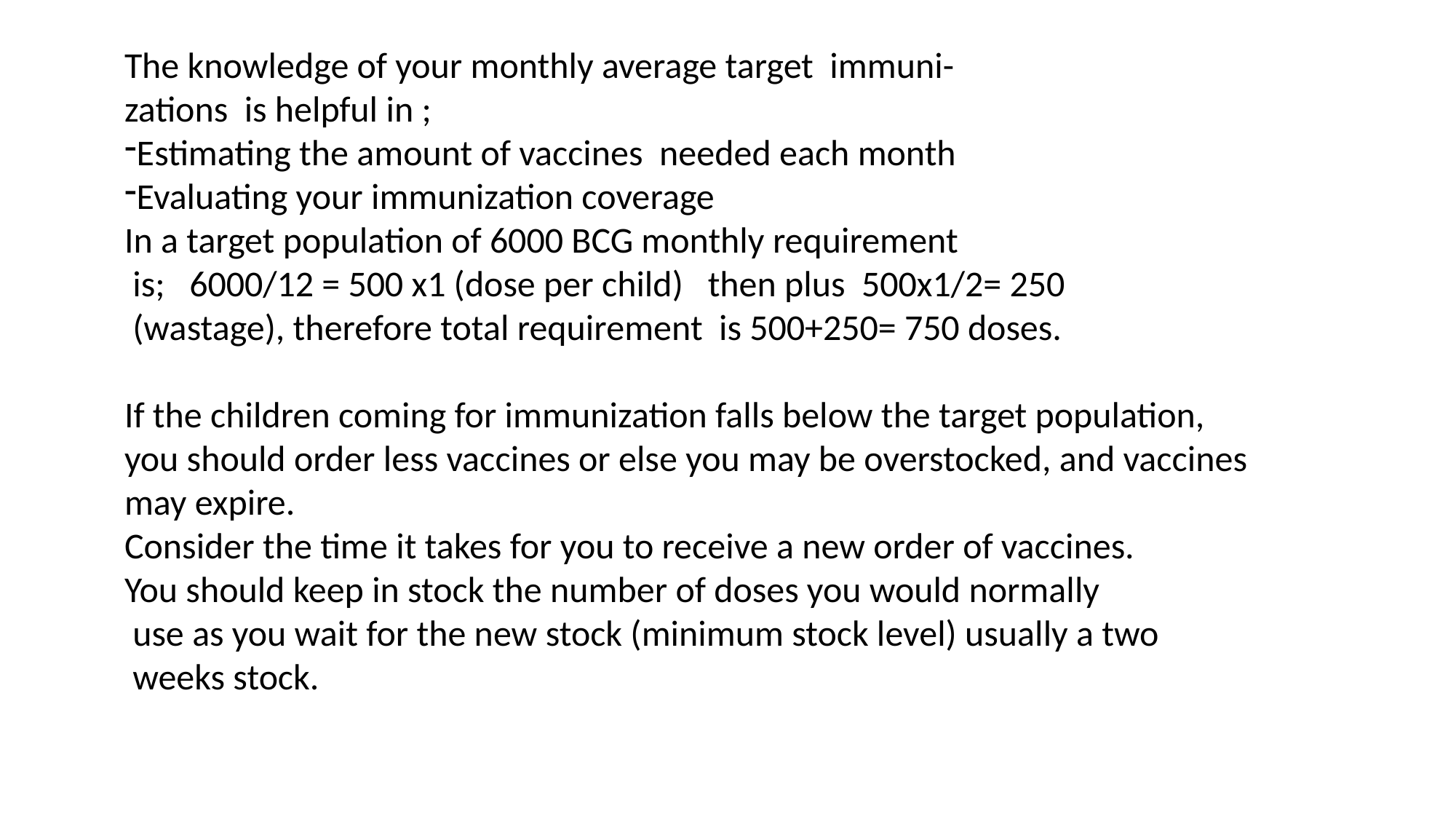

The knowledge of your monthly average target  immuni-
zations  is helpful in ;
Estimating the amount of vaccines  needed each month
Evaluating your immunization coverage
In a target population of 6000 BCG monthly requirement
 is;   6000/12 = 500 x1 (dose per child)   then plus  500x1/2= 250
 (wastage), therefore total requirement  is 500+250= 750 doses.

If the children coming for immunization falls below the target population, you should order less vaccines or else you may be overstocked, and vaccines may expire.
Consider the time it takes for you to receive a new order of vaccines.
You should keep in stock the number of doses you would normally
 use as you wait for the new stock (minimum stock level) usually a two
 weeks stock.